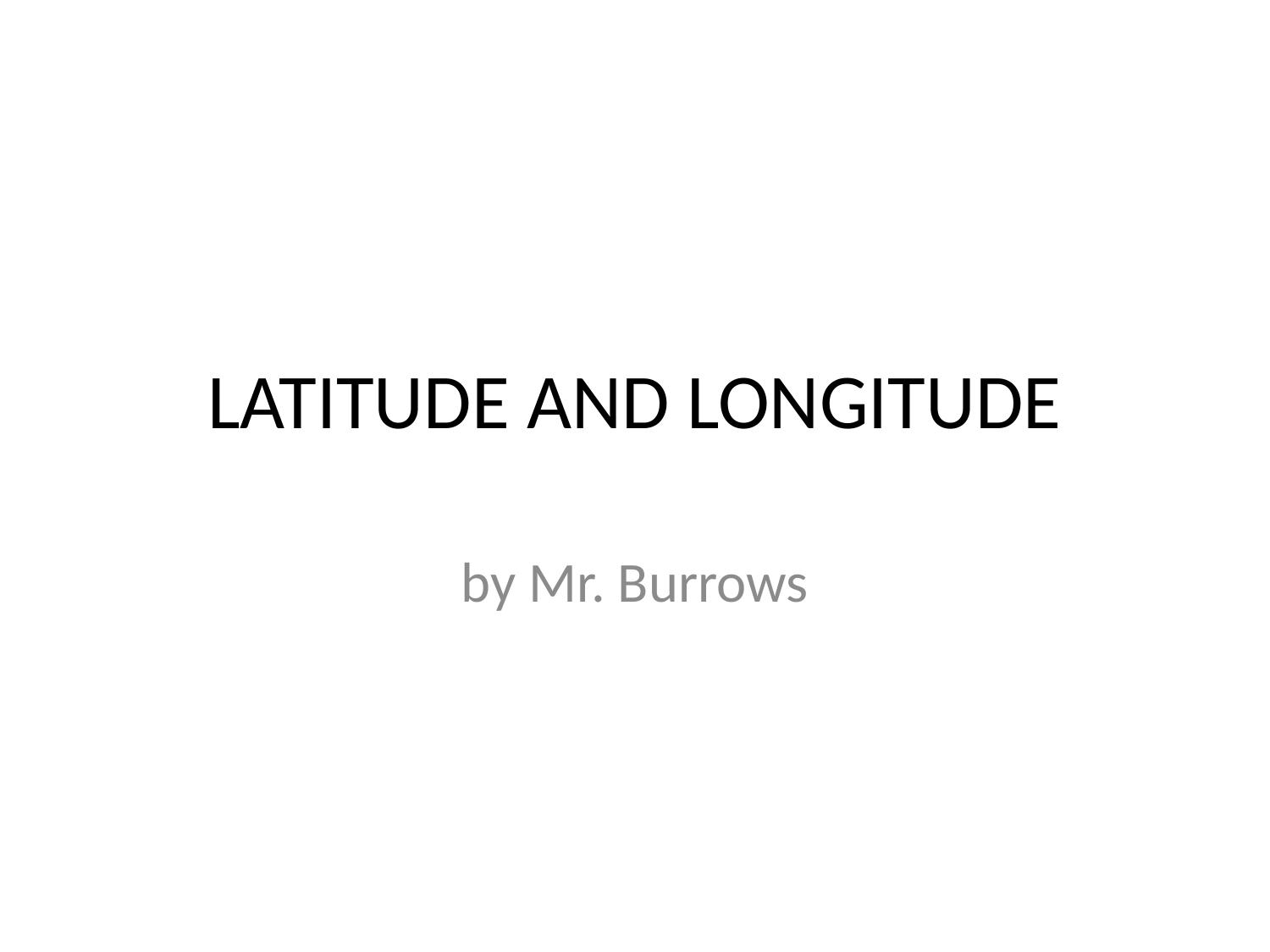

# LATITUDE AND LONGITUDE
by Mr. Burrows